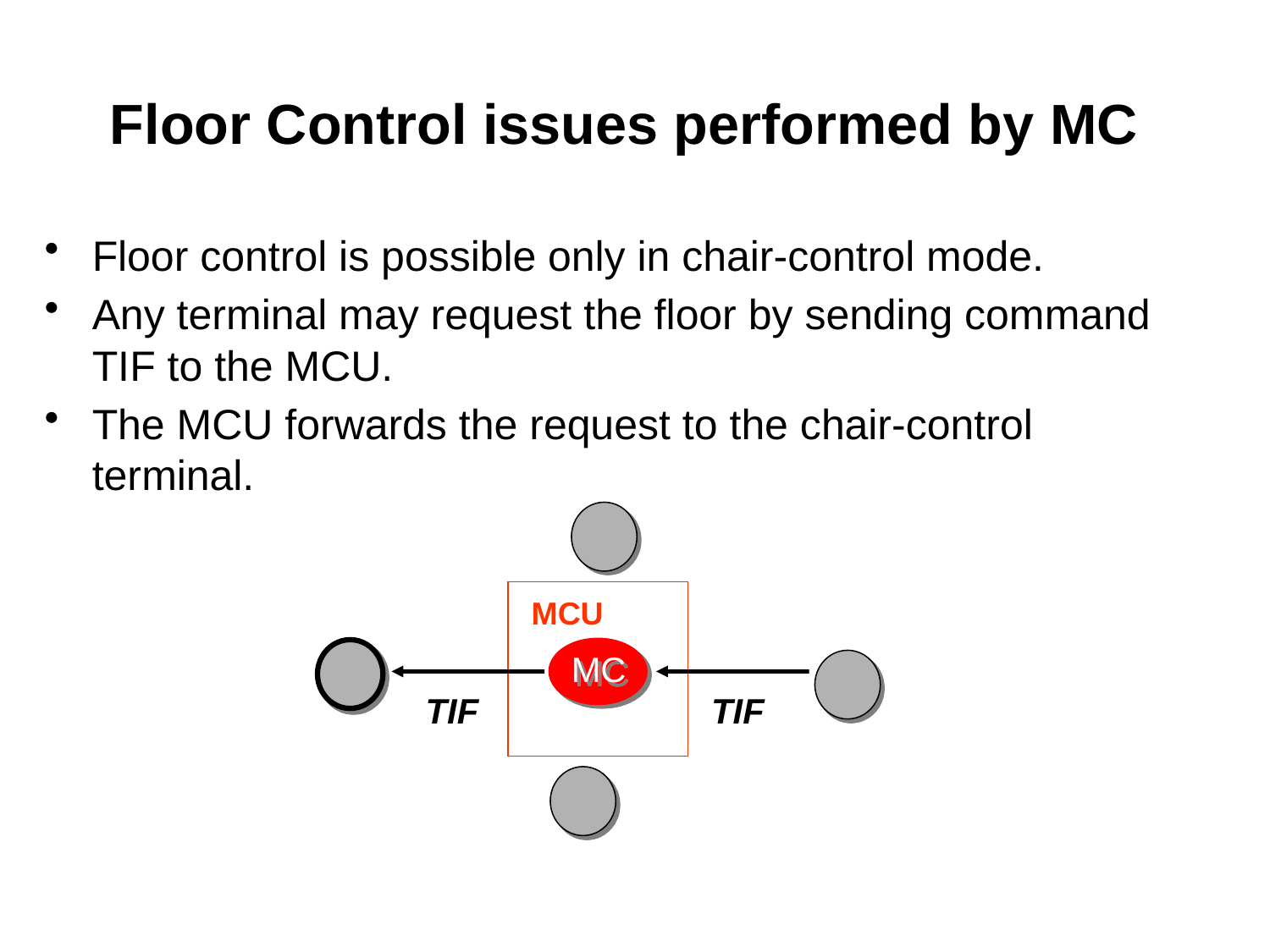

# Floor Control issues performed by MC
Floor control is possible only in chair-control mode.
Any terminal may request the floor by sending command TIF to the MCU.
The MCU forwards the request to the chair-control terminal.

MCU

MC

TIF
TIF